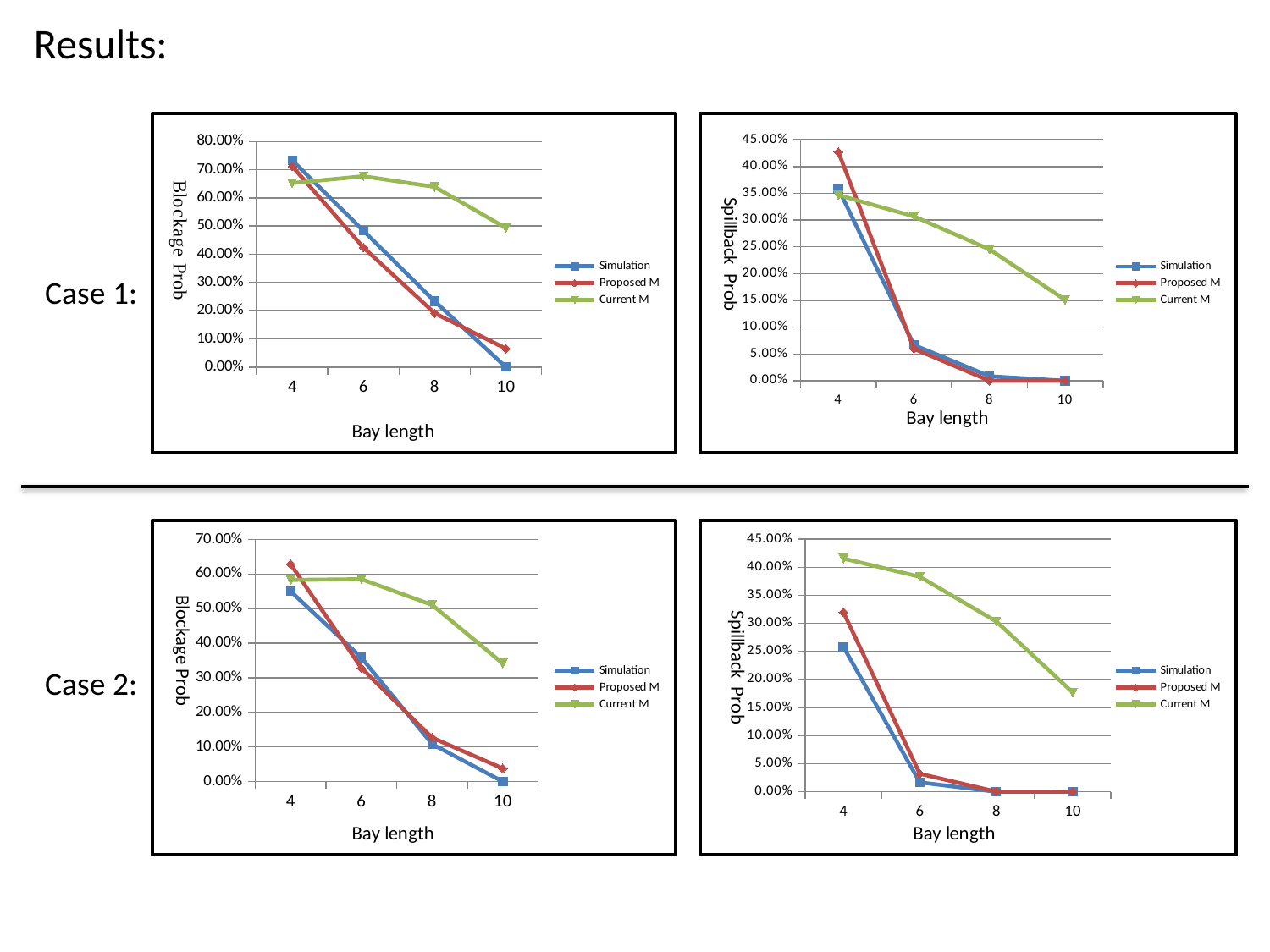

Results:

### Chart

| Category |  |  |  |
|---|---|---|---|
| 4 | 0.7333333333333334 | 0.712 | 0.652735937 |
| 6 | 0.48333333333333334 | 0.424 | 0.676918937 |
| 8 | 0.23333333333333336 | 0.191 | 0.639180532 |
| 10 | 0.0 | 0.0653 | 0.493594747 |

### Chart

| Category |  |  |  |
|---|---|---|---|
| 4 | 0.35833333333333334 | 0.427 | 0.346652732210293 |
| 6 | 0.06666666666666667 | 0.0597 | 0.306884066539507 |
| 8 | 0.008333333333333333 | 0.0 | 0.245283232895864 |
| 10 | 0.0 | 0.0 | 0.150865136470692 |
Case 1:
Bay length

### Chart

| Category |  |  |  |
|---|---|---|---|
| 4 | 0.55 | 0.6285 | 0.582811636 |
| 6 | 0.35833333333333334 | 0.3283 | 0.585088151 |
| 8 | 0.10833333333333334 | 0.1269 | 0.510711404 |
| 10 | 0.0 | 0.0378 | 0.341358232 |

### Chart

| Category |  |  |  |
|---|---|---|---|
| 4 | 0.25833333333333336 | 0.3201 | 0.415691754076888 |
| 6 | 0.0166666666666667 | 0.032 | 0.383105725712652 |
| 8 | 0.0 | 0.0002 | 0.303578767028665 |
| 10 | 0.0 | 0.0 | 0.177029500986886 |
Case 2: